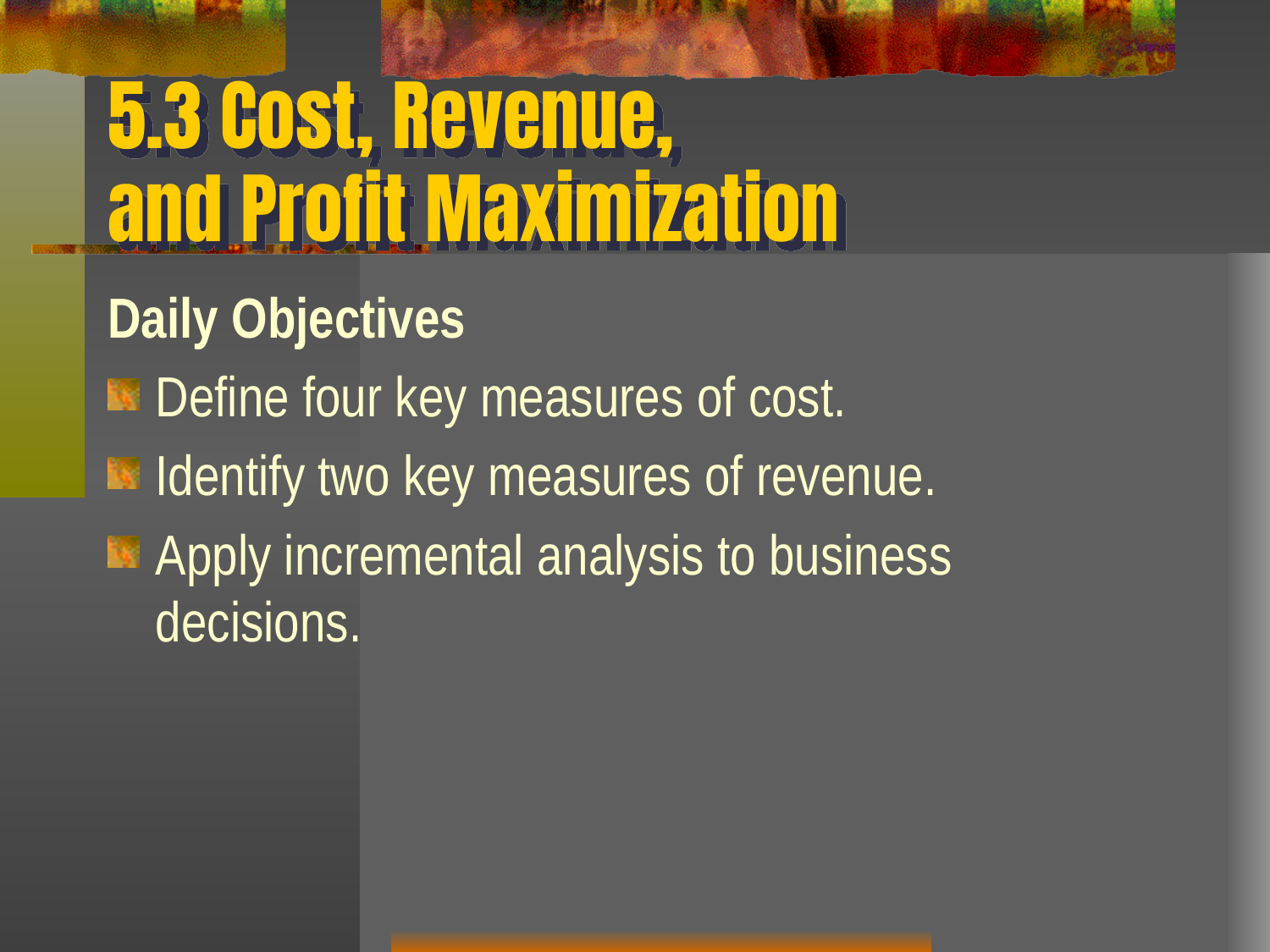

# 5.3 Cost, Revenue, and Profit Maximization
Daily Objectives
Define four key measures of cost.
Identify two key measures of revenue.
Apply incremental analysis to business decisions.